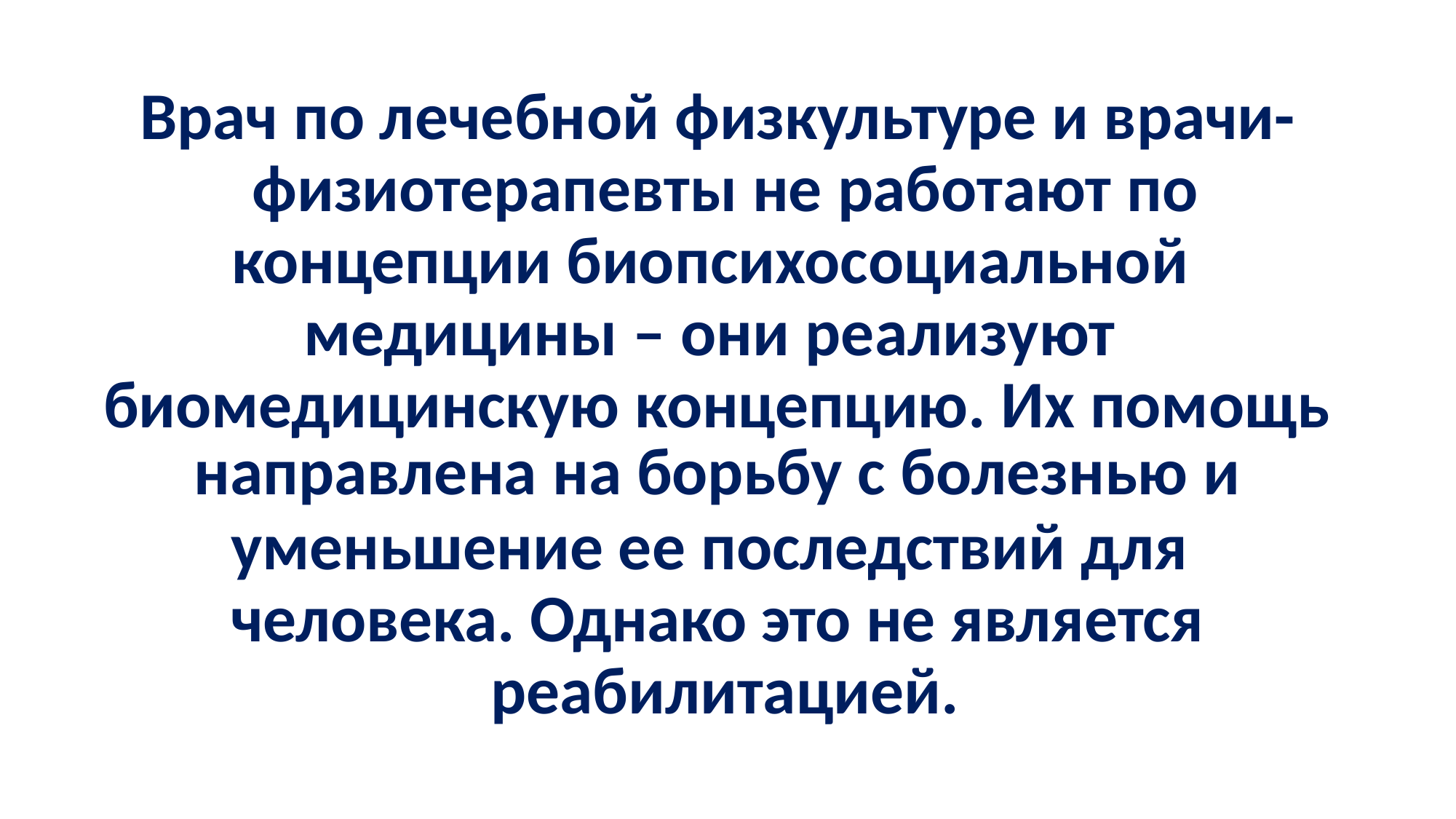

Врач по лечебной физкультуре и врачи-  физиотерапевты не работают по
концепции биопсихосоциальной  медицины – они реализуют  биомедицинскую концепцию. Их помощь
направлена на борьбу с болезнью и
уменьшение ее последствий для  человека. Однако это не является  реабилитацией.